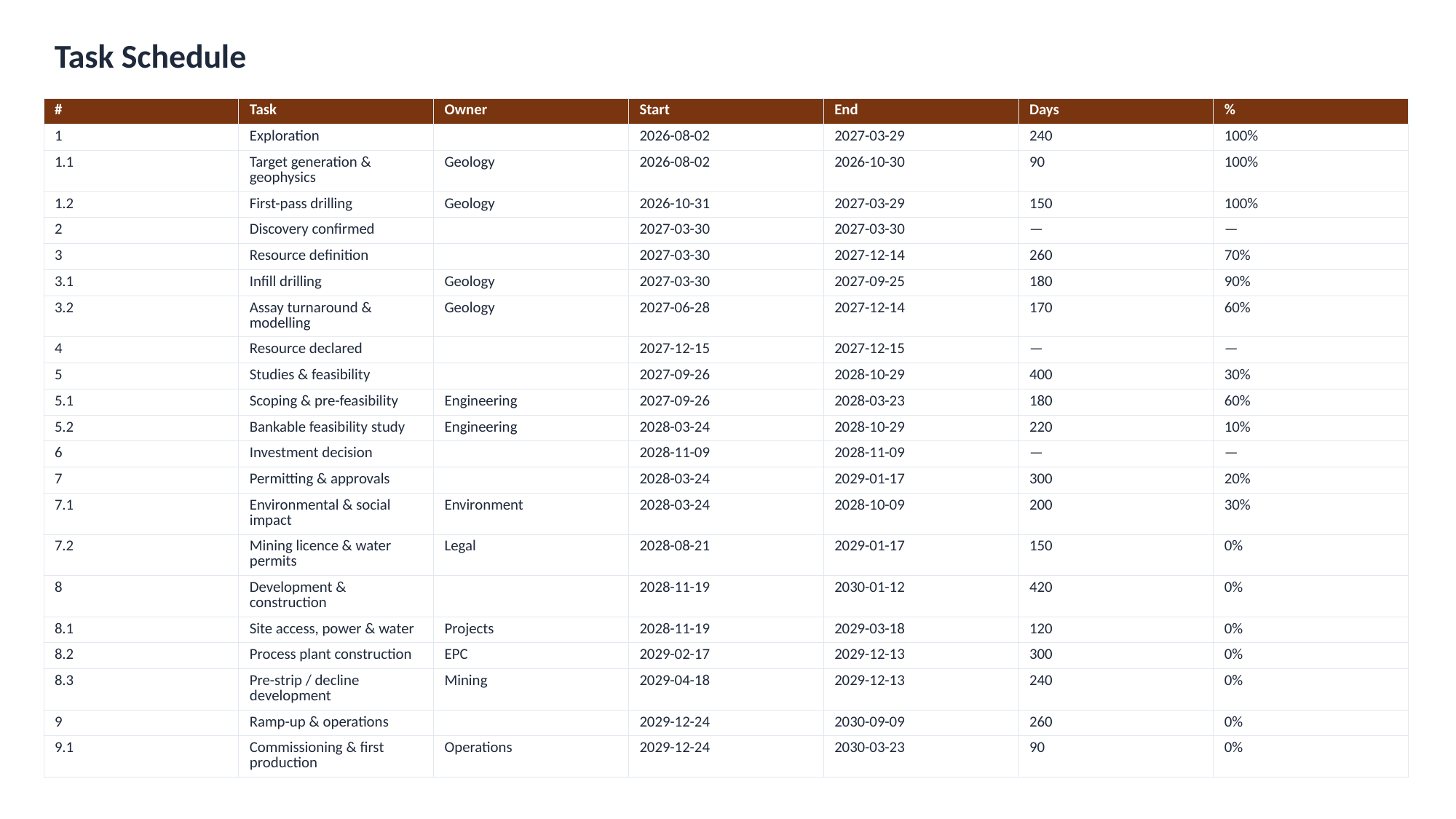

Task Schedule
| # | Task | Owner | Start | End | Days | % |
| --- | --- | --- | --- | --- | --- | --- |
| 1 | Exploration |  | 2026-08-02 | 2027-03-29 | 240 | 100% |
| 1.1 | Target generation & geophysics | Geology | 2026-08-02 | 2026-10-30 | 90 | 100% |
| 1.2 | First-pass drilling | Geology | 2026-10-31 | 2027-03-29 | 150 | 100% |
| 2 | Discovery confirmed |  | 2027-03-30 | 2027-03-30 | — | — |
| 3 | Resource definition |  | 2027-03-30 | 2027-12-14 | 260 | 70% |
| 3.1 | Infill drilling | Geology | 2027-03-30 | 2027-09-25 | 180 | 90% |
| 3.2 | Assay turnaround & modelling | Geology | 2027-06-28 | 2027-12-14 | 170 | 60% |
| 4 | Resource declared |  | 2027-12-15 | 2027-12-15 | — | — |
| 5 | Studies & feasibility |  | 2027-09-26 | 2028-10-29 | 400 | 30% |
| 5.1 | Scoping & pre-feasibility | Engineering | 2027-09-26 | 2028-03-23 | 180 | 60% |
| 5.2 | Bankable feasibility study | Engineering | 2028-03-24 | 2028-10-29 | 220 | 10% |
| 6 | Investment decision |  | 2028-11-09 | 2028-11-09 | — | — |
| 7 | Permitting & approvals |  | 2028-03-24 | 2029-01-17 | 300 | 20% |
| 7.1 | Environmental & social impact | Environment | 2028-03-24 | 2028-10-09 | 200 | 30% |
| 7.2 | Mining licence & water permits | Legal | 2028-08-21 | 2029-01-17 | 150 | 0% |
| 8 | Development & construction |  | 2028-11-19 | 2030-01-12 | 420 | 0% |
| 8.1 | Site access, power & water | Projects | 2028-11-19 | 2029-03-18 | 120 | 0% |
| 8.2 | Process plant construction | EPC | 2029-02-17 | 2029-12-13 | 300 | 0% |
| 8.3 | Pre-strip / decline development | Mining | 2029-04-18 | 2029-12-13 | 240 | 0% |
| 9 | Ramp-up & operations |  | 2029-12-24 | 2030-09-09 | 260 | 0% |
| 9.1 | Commissioning & first production | Operations | 2029-12-24 | 2030-03-23 | 90 | 0% |